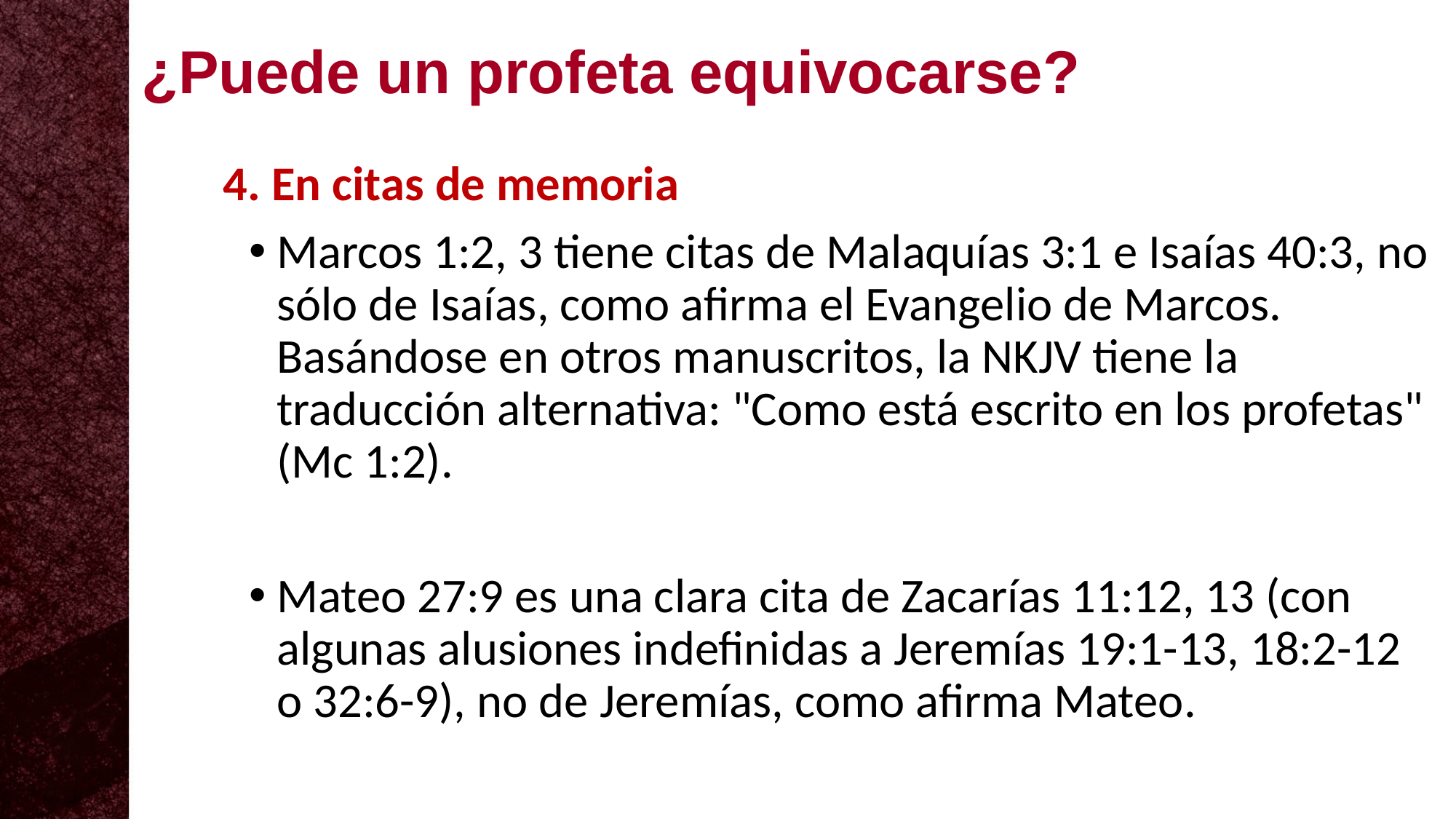

¿Puede un profeta equivocarse?
4. En citas de memoria
Marcos 1:2, 3 tiene citas de Malaquías 3:1 e Isaías 40:3, no sólo de Isaías, como afirma el Evangelio de Marcos. Basándose en otros manuscritos, la NKJV tiene la traducción alternativa: "Como está escrito en los profetas" (Mc 1:2).

Mateo 27:9 es una clara cita de Zacarías 11:12, 13 (con algunas alusiones indefinidas a Jeremías 19:1-13, 18:2-12 o 32:6-9), no de Jeremías, como afirma Mateo.